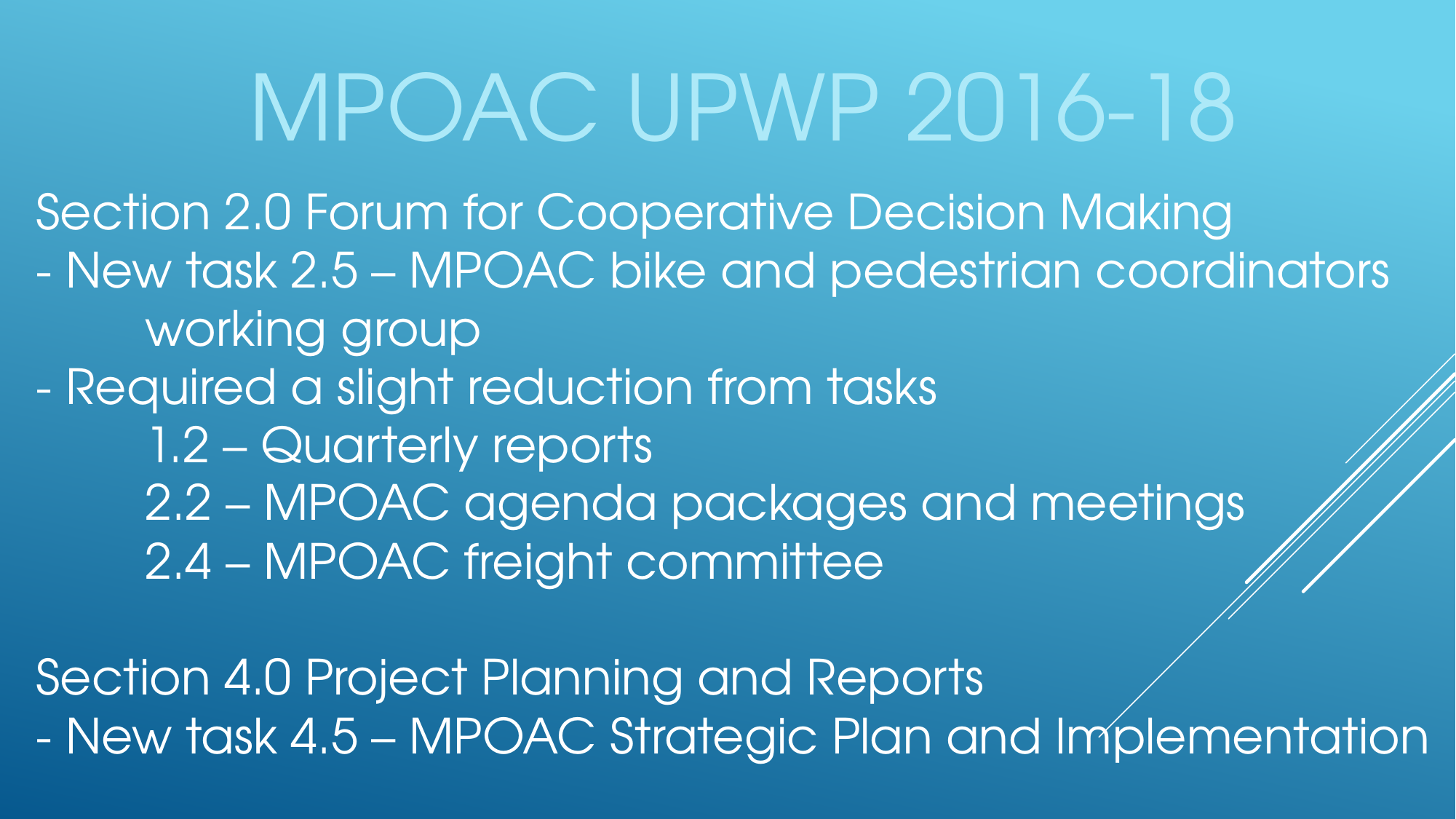

MPOAC UPWP 2016-18
# Section 2.0 Forum for Cooperative Decision Making - New task 2.5 – MPOAC bike and pedestrian coordinators 	working group - Required a slight reduction from tasks 1.2 – Quarterly reports 2.2 – MPOAC agenda packages and meetings 2.4 – MPOAC freight committee   Section 4.0 Project Planning and Reports - New task 4.5 – MPOAC Strategic Plan and Implementation